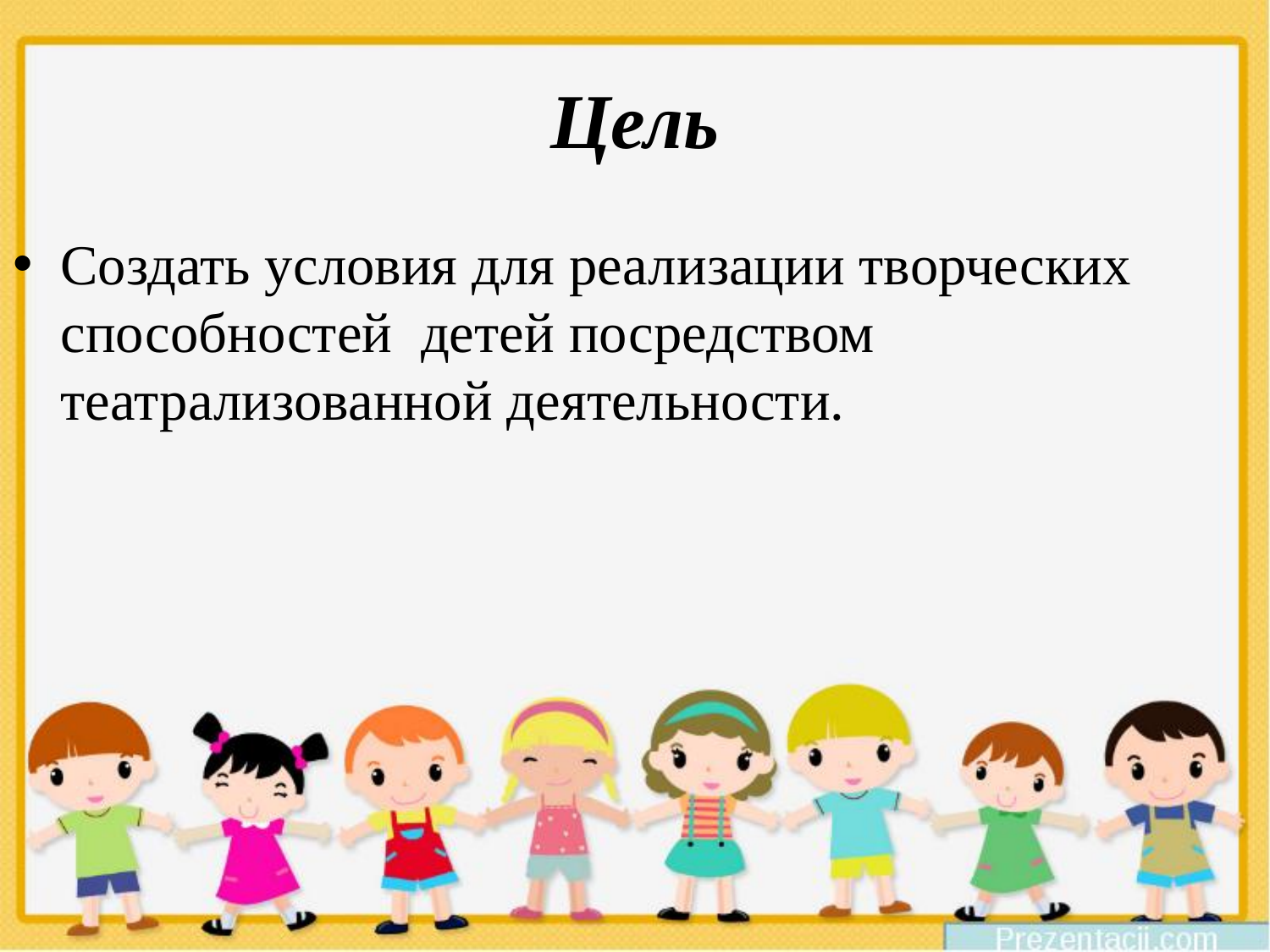

# Цель
Создать условия для реализации творческих способностей  детей посредством театрализованной деятельности.